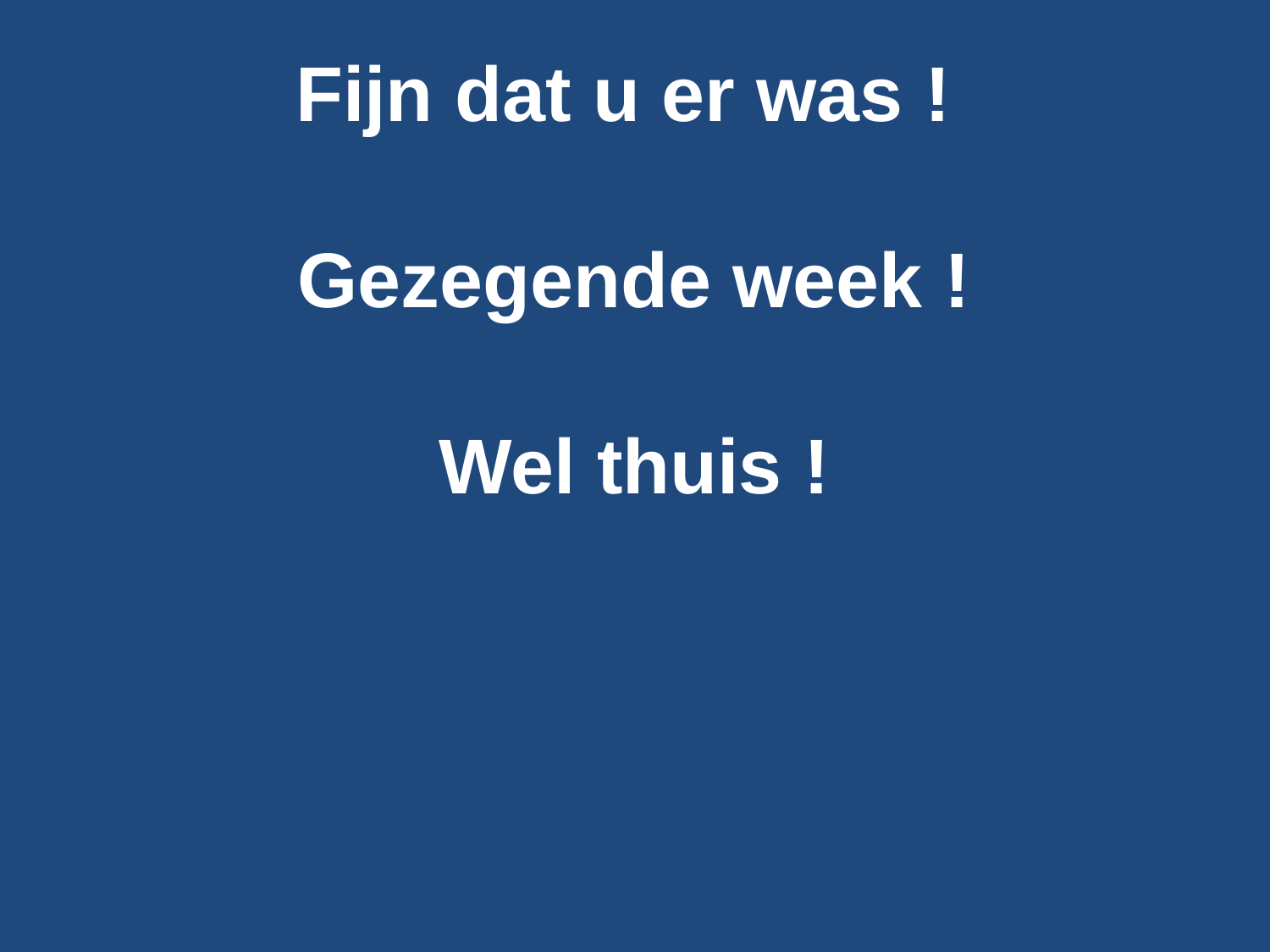

Fijn dat u er was !

Gezegende week !

Wel thuis !